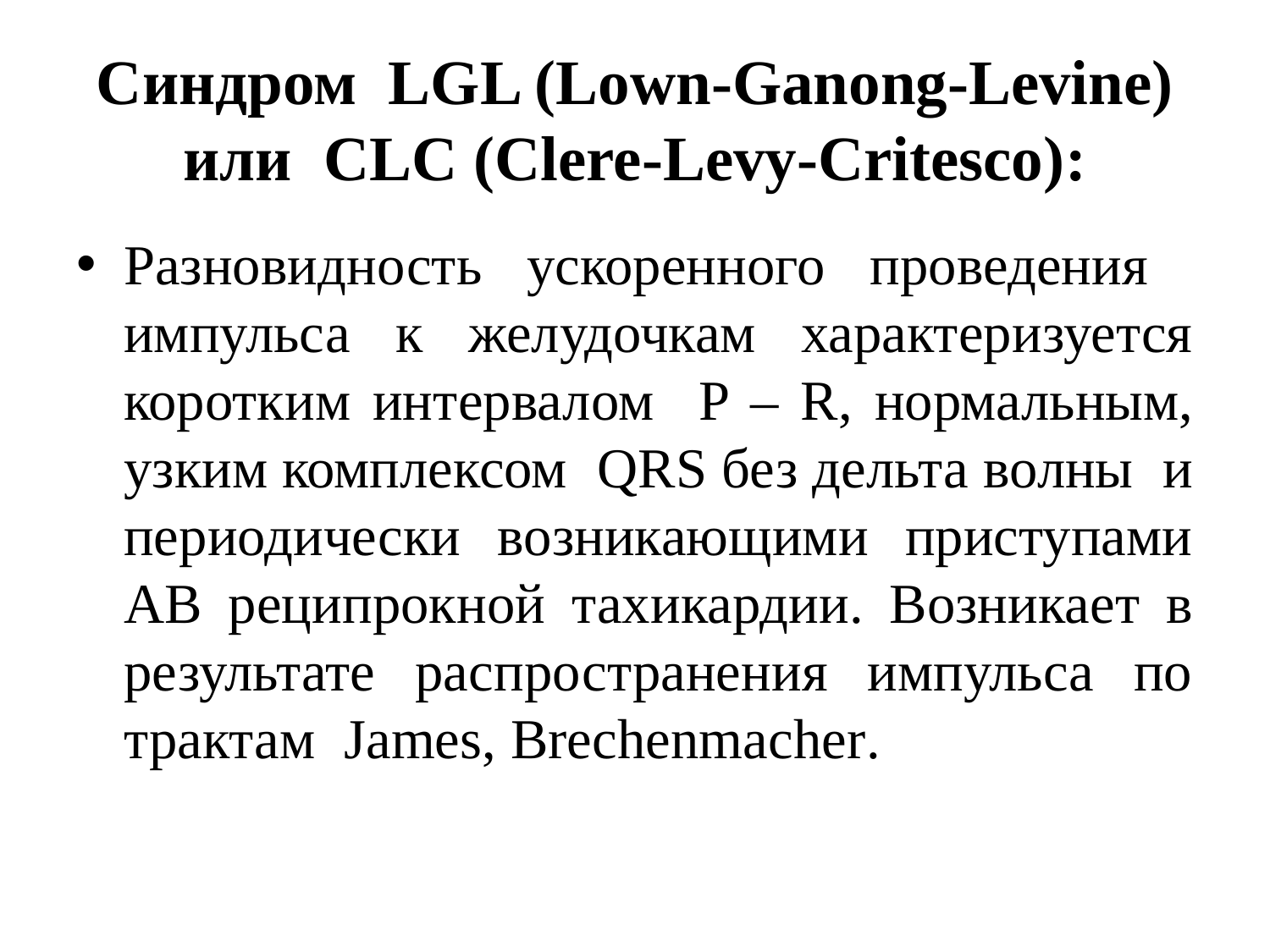

# Синдром  LGL (Lown-Ganong-Levine) или  CLC (Clere-Levy-Critesco):
Разновидность ускоренного проведения  импульса к желудочкам характеризуется коротким интервалом  P – R, нормальным, узким комплексом  QRS без дельта волны  и периодически возникающими приступами АВ реципрокной тахикардии. Возникает в результате распространения импульса по трактам  James, Brechenmacher.